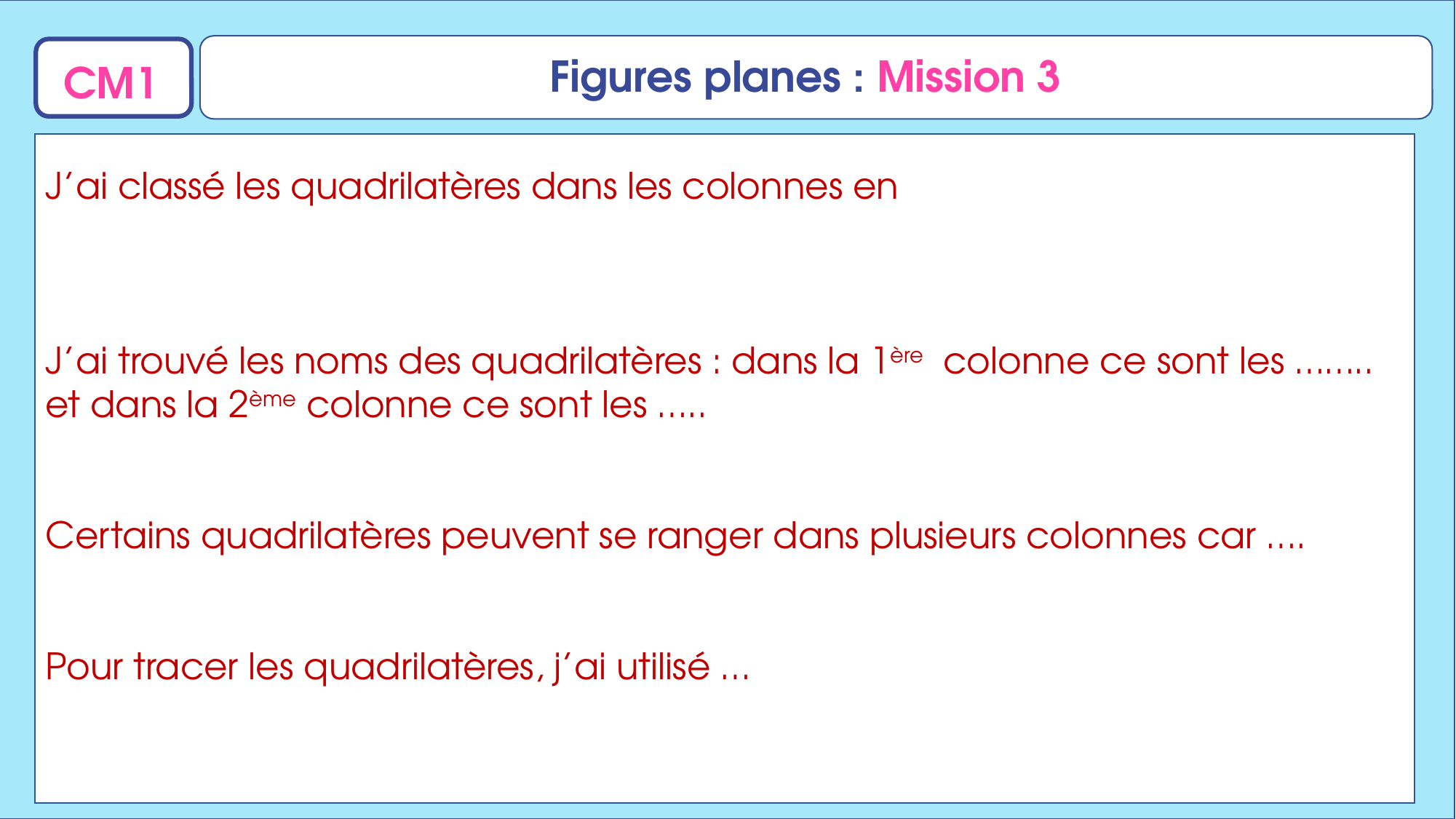

Figures planes : Mission 3

CM1
J’ai classé les quadrilatères dans les colonnes en

J’ai trouvé les noms des quadrilatères : dans la 1ère  colonne ce sont les …….. et dans la 2ème colonne ce sont les …..

Certains quadrilatères peuvent se ranger dans plusieurs colonnes car ….

Pour tracer les quadrilatères, j’ai utilisé …

www.maitresseherisson.com